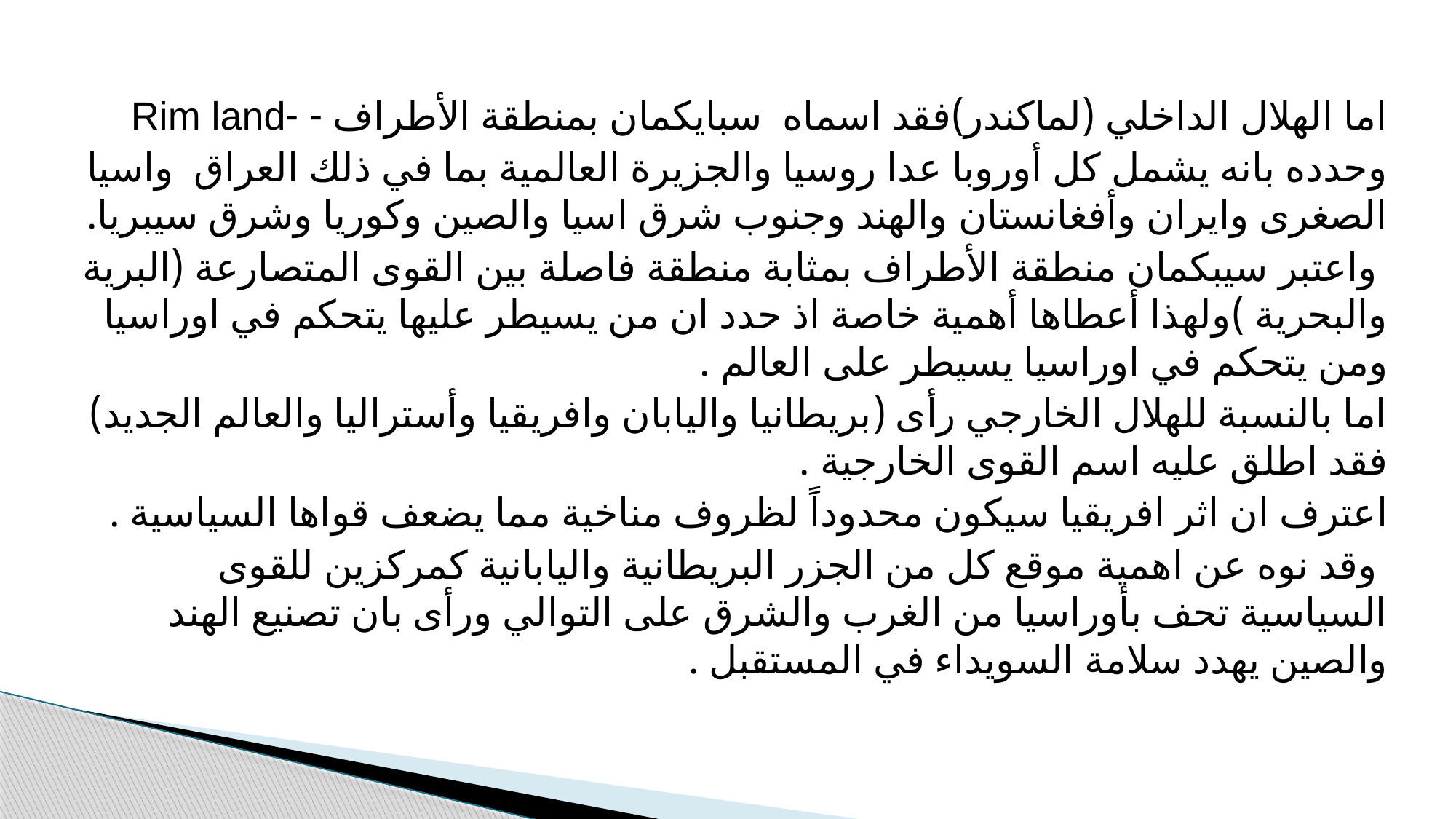

اما الهلال الداخلي (لماكندر)فقد اسماه  سبايكمان بمنطقة الأطراف - -Rim land
وحدده بانه يشمل كل أوروبا عدا روسيا والجزيرة العالمية بما في ذلك العراق  واسيا الصغرى وايران وأفغانستان والهند وجنوب شرق اسيا والصين وكوريا وشرق سيبريا.
 واعتبر سيبكمان منطقة الأطراف بمثابة منطقة فاصلة بين القوى المتصارعة (البرية والبحرية )ولهذا أعطاها أهمية خاصة اذ حدد ان من يسيطر عليها يتحكم في اوراسيا ومن يتحكم في اوراسيا يسيطر على العالم .
اما بالنسبة للهلال الخارجي رأى (بريطانيا واليابان وافريقيا وأستراليا والعالم الجديد) فقد اطلق عليه اسم القوى الخارجية .
اعترف ان اثر افريقيا سيكون محدوداً لظروف مناخية مما يضعف قواها السياسية .
 وقد نوه عن اهمية موقع كل من الجزر البريطانية واليابانية كمركزين للقوى السياسية تحف بأوراسيا من الغرب والشرق على التوالي ورأى بان تصنيع الهند والصين يهدد سلامة السويداء في المستقبل .